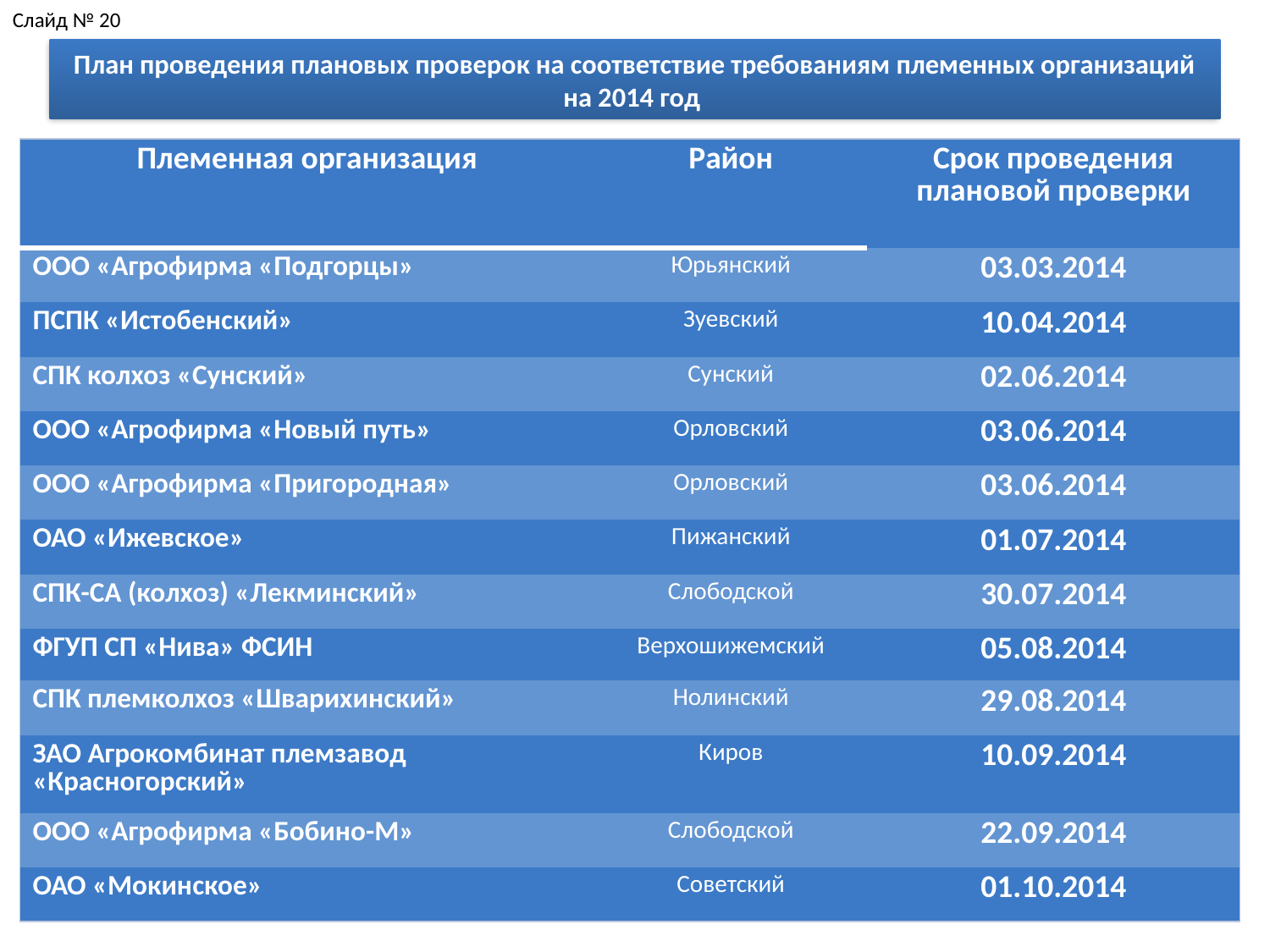

Слайд № 20
# План проведения плановых проверок на соответствие требованиям племенных организаций на 2014 год
| Племенная организация | Район | Срок проведения плановой проверки |
| --- | --- | --- |
| ООО «Агрофирма «Подгорцы» | Юрьянский | 03.03.2014 |
| ПСПК «Истобенский» | Зуевский | 10.04.2014 |
| СПК колхоз «Сунский» | Сунский | 02.06.2014 |
| ООО «Агрофирма «Новый путь» | Орловский | 03.06.2014 |
| ООО «Агрофирма «Пригородная» | Орловский | 03.06.2014 |
| ОАО «Ижевское» | Пижанский | 01.07.2014 |
| СПК-СА (колхоз) «Лекминский» | Слободской | 30.07.2014 |
| ФГУП СП «Нива» ФСИН | Верхошижемский | 05.08.2014 |
| СПК племколхоз «Шварихинский» | Нолинский | 29.08.2014 |
| ЗАО Агрокомбинат племзавод «Красногорский» | Киров | 10.09.2014 |
| ООО «Агрофирма «Бобино-М» | Слободской | 22.09.2014 |
| ОАО «Мокинское» | Советский | 01.10.2014 |